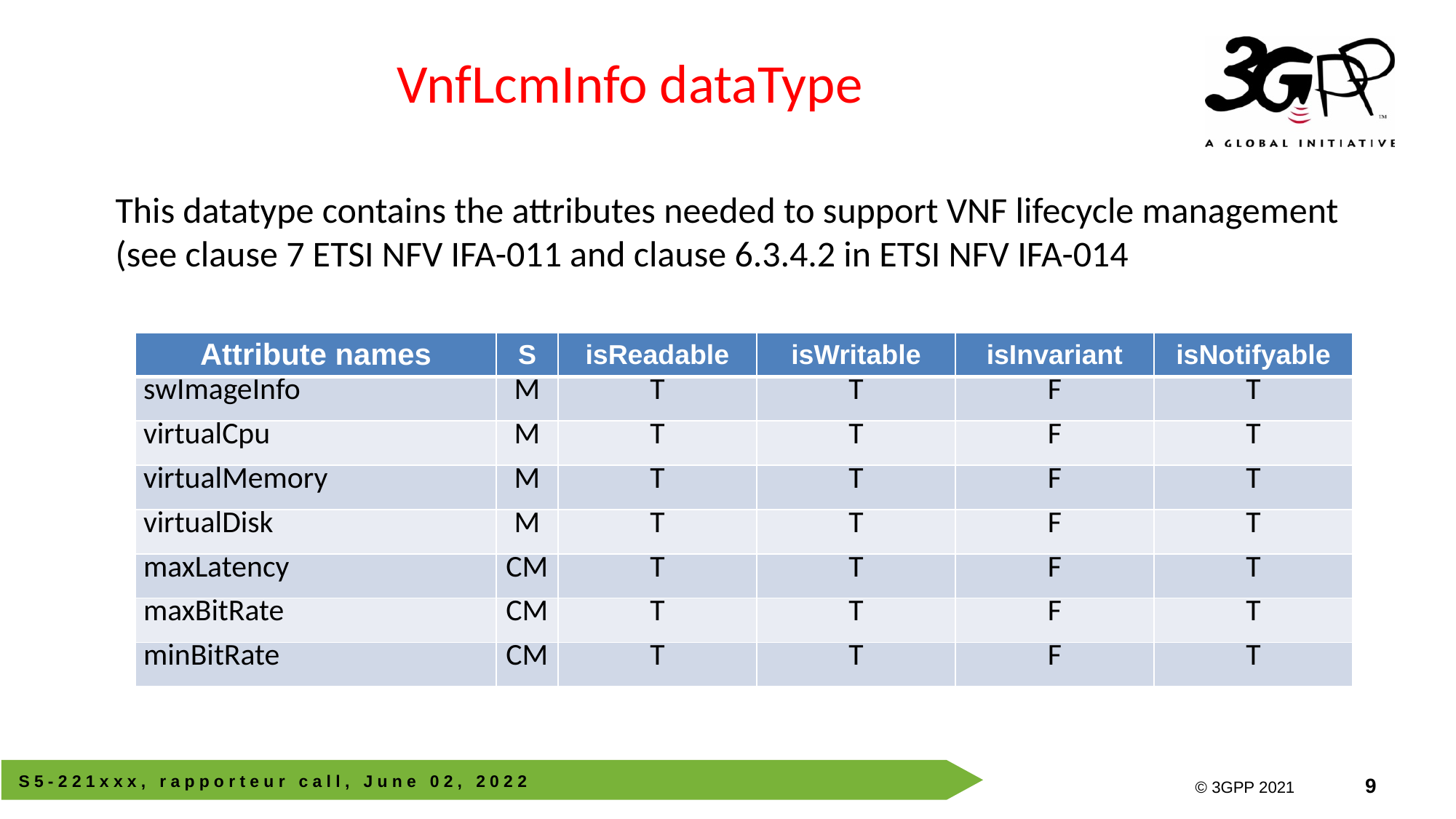

# VnfLcmInfo dataType
This datatype contains the attributes needed to support VNF lifecycle management (see clause 7 ETSI NFV IFA-011 and clause 6.3.4.2 in ETSI NFV IFA-014

| Attribute names | S | isReadable | isWritable | isInvariant | isNotifyable |
| --- | --- | --- | --- | --- | --- |
| swImageInfo | M | T | T | F | T |
| virtualCpu | M | T | T | F | T |
| virtualMemory | M | T | T | F | T |
| virtualDisk | M | T | T | F | T |
| maxLatency | CM | T | T | F | T |
| maxBitRate | CM | T | T | F | T |
| minBitRate | CM | T | T | F | T |